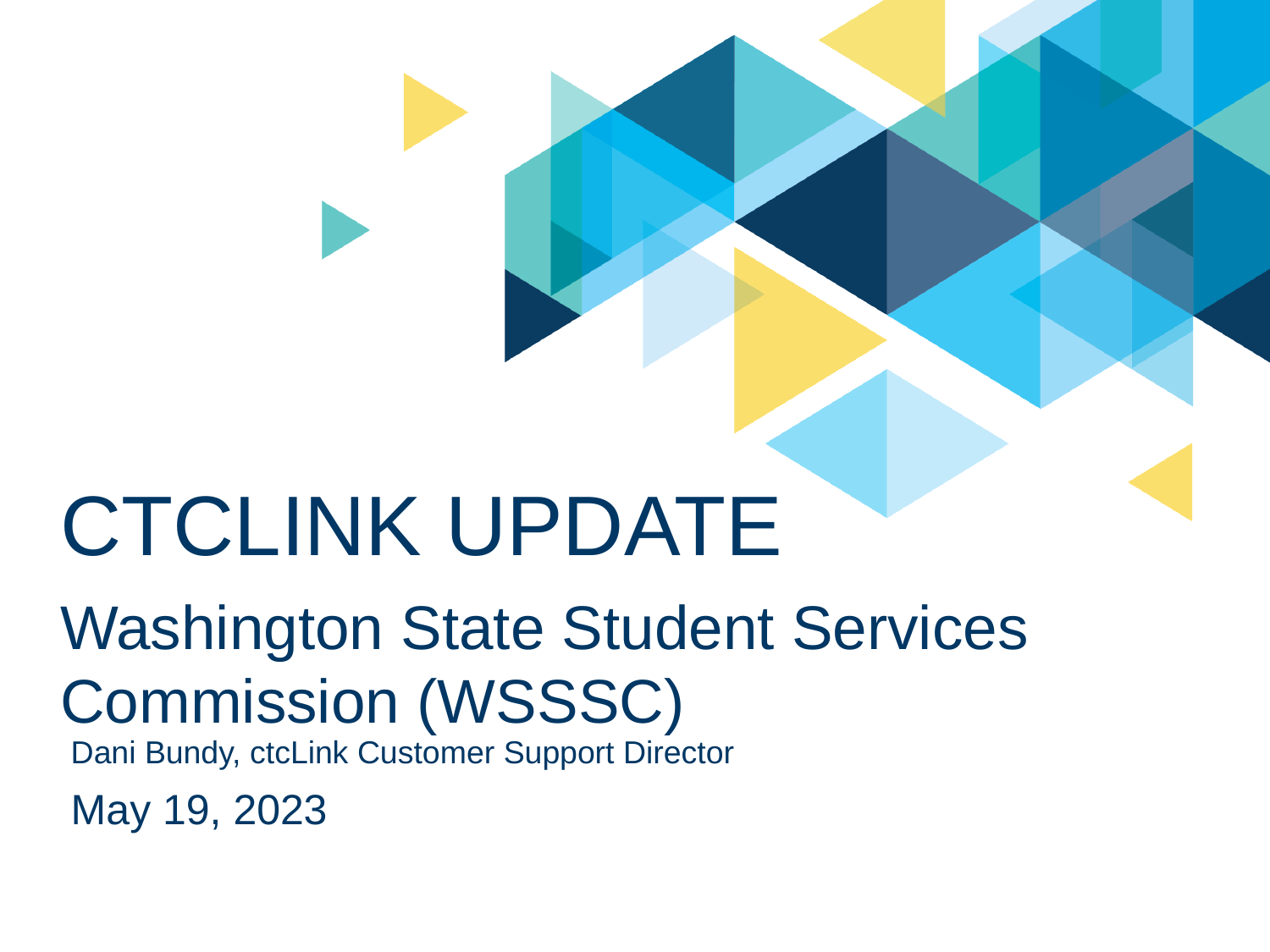

# ctcLink Update
Washington State Student Services Commission (WSSSC)
Dani Bundy, ctcLink Customer Support Director
May 19, 2023